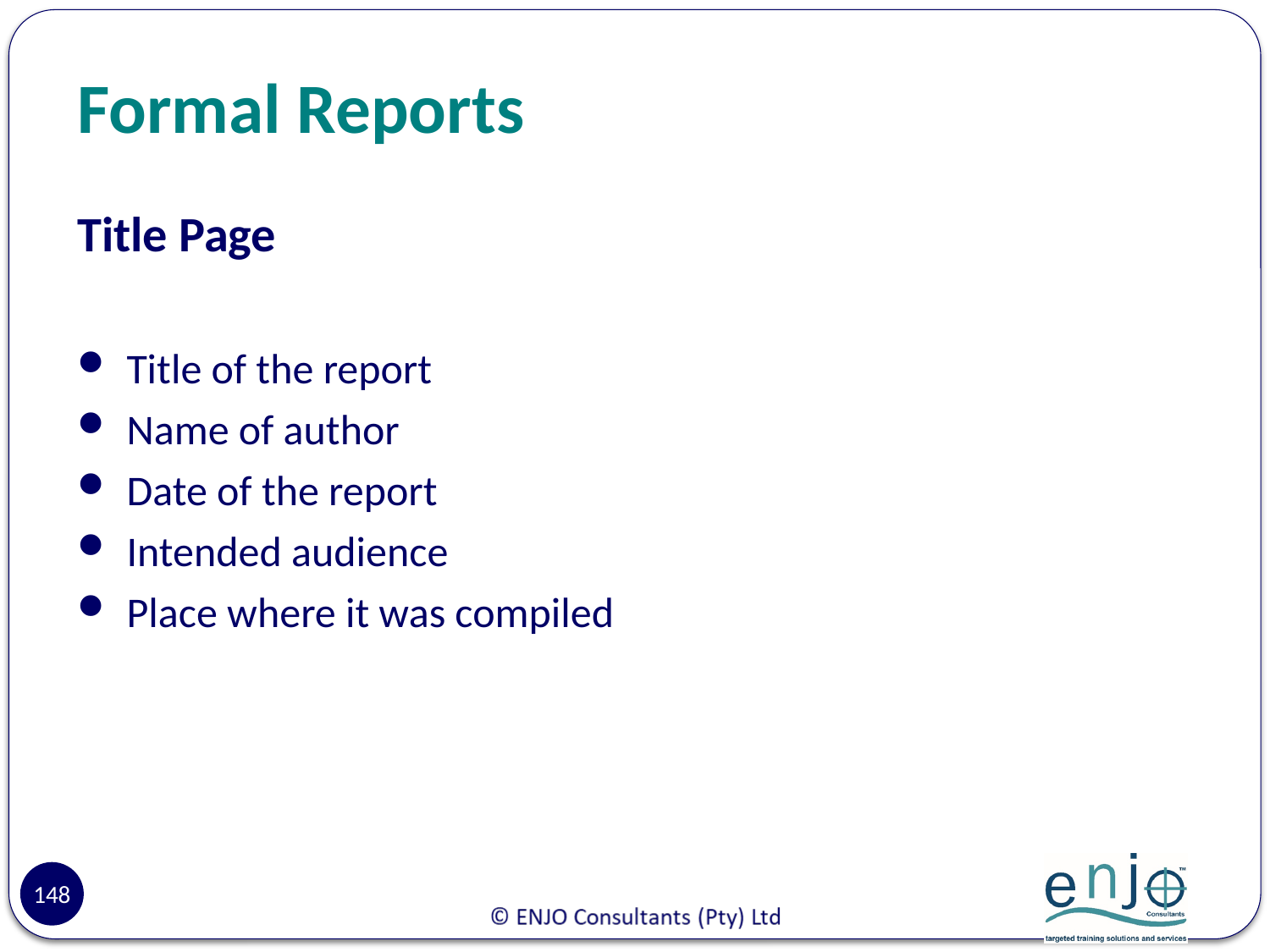

# Formal Reports
Title Page

Title of the report
Name of author
Date of the report
Intended audience
Place where it was compiled
148